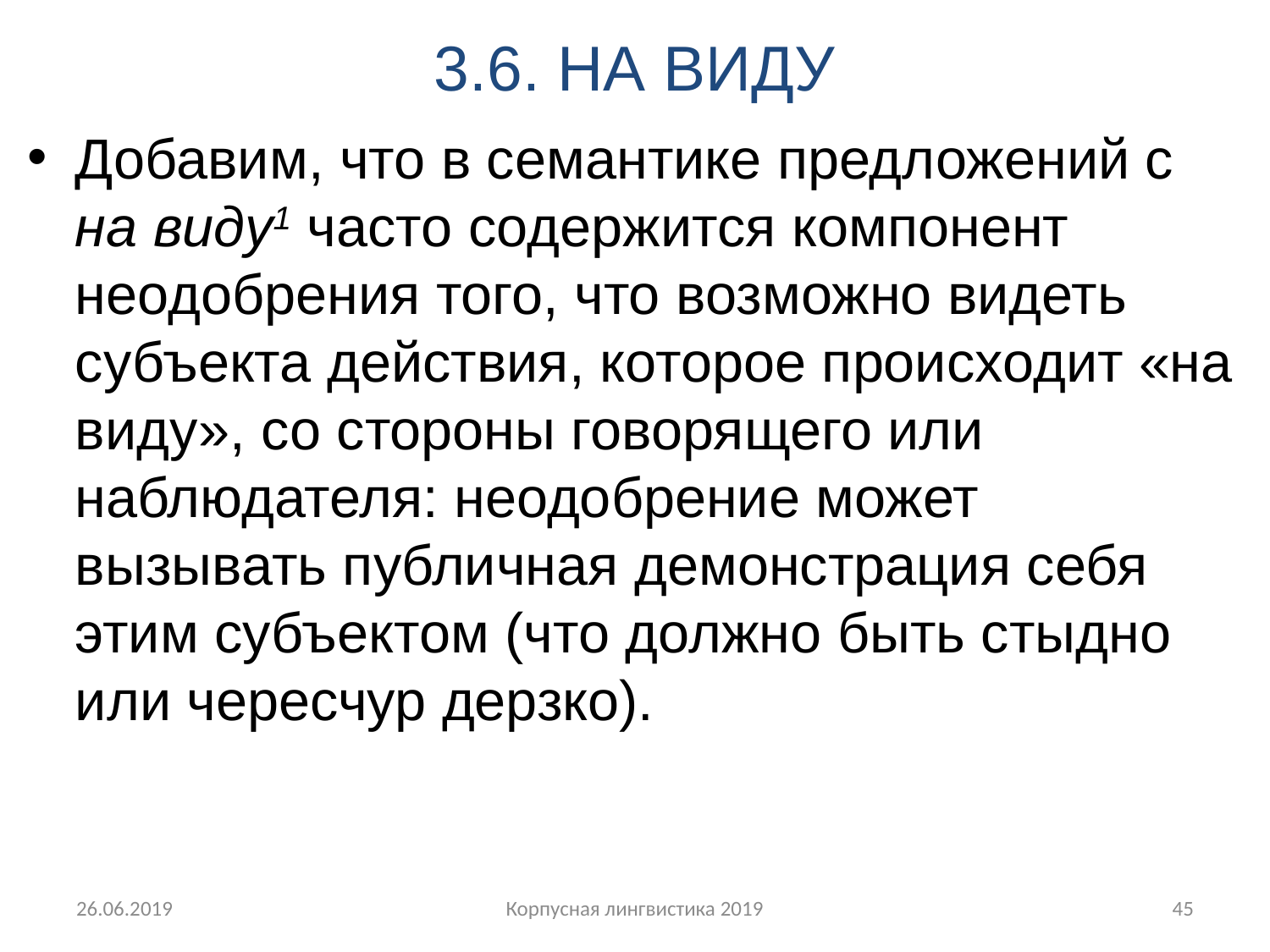

# 3.6. НА ВИДУ
Добавим, что в семантике предложений с на виду1 часто содержится компонент неодобрения того, что возможно видеть субъекта действия, которое происходит «на виду», со стороны говорящего или наблюдателя: неодобрение может вызывать публичная демонстрация себя этим субъектом (что должно быть стыдно или чересчур дерзко).
26.06.2019
Корпусная лингвистика 2019
45